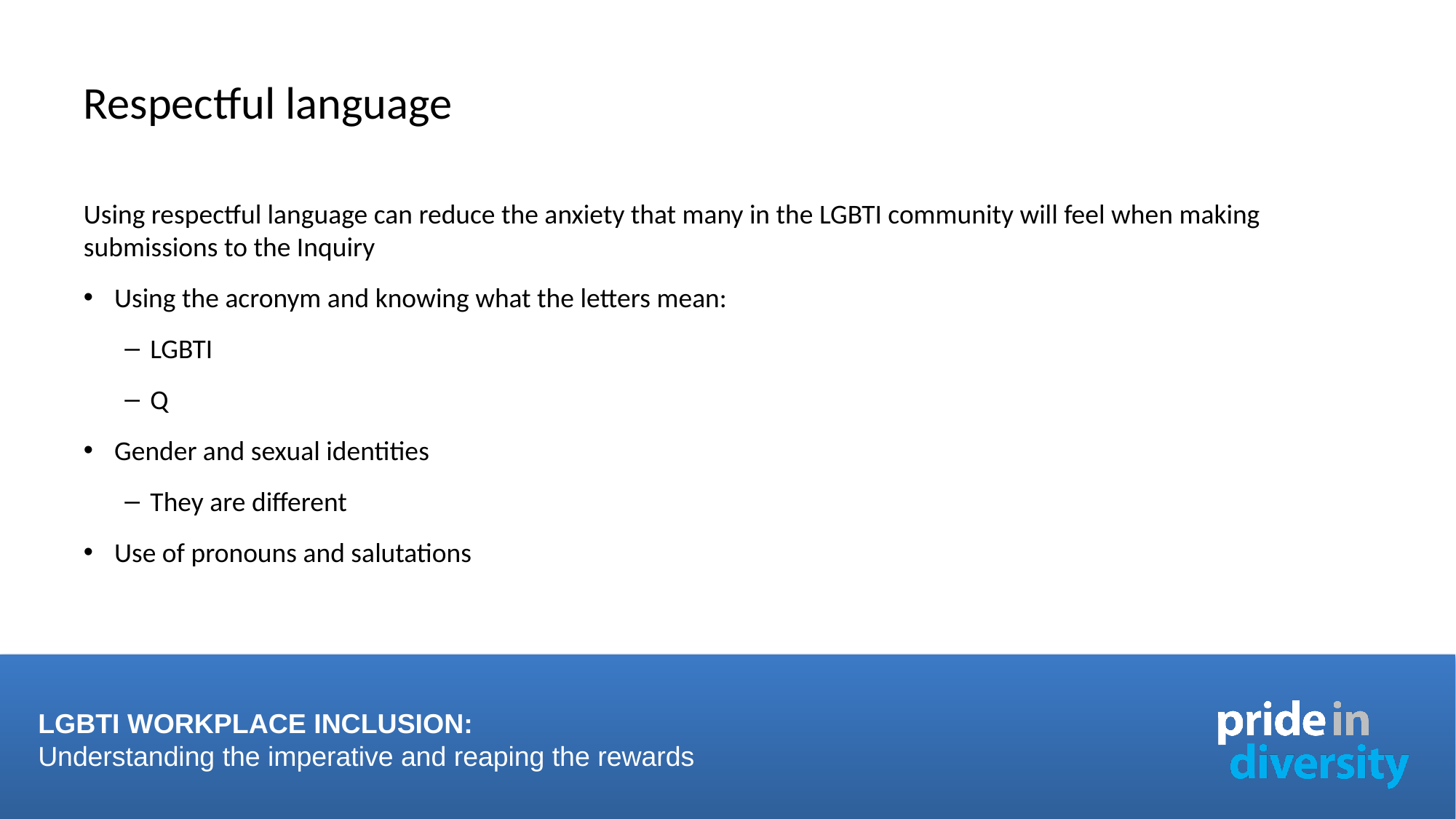

# Respectful language
Using respectful language can reduce the anxiety that many in the LGBTI community will feel when making submissions to the Inquiry
Using the acronym and knowing what the letters mean:
LGBTI
Q
Gender and sexual identities
They are different
Use of pronouns and salutations